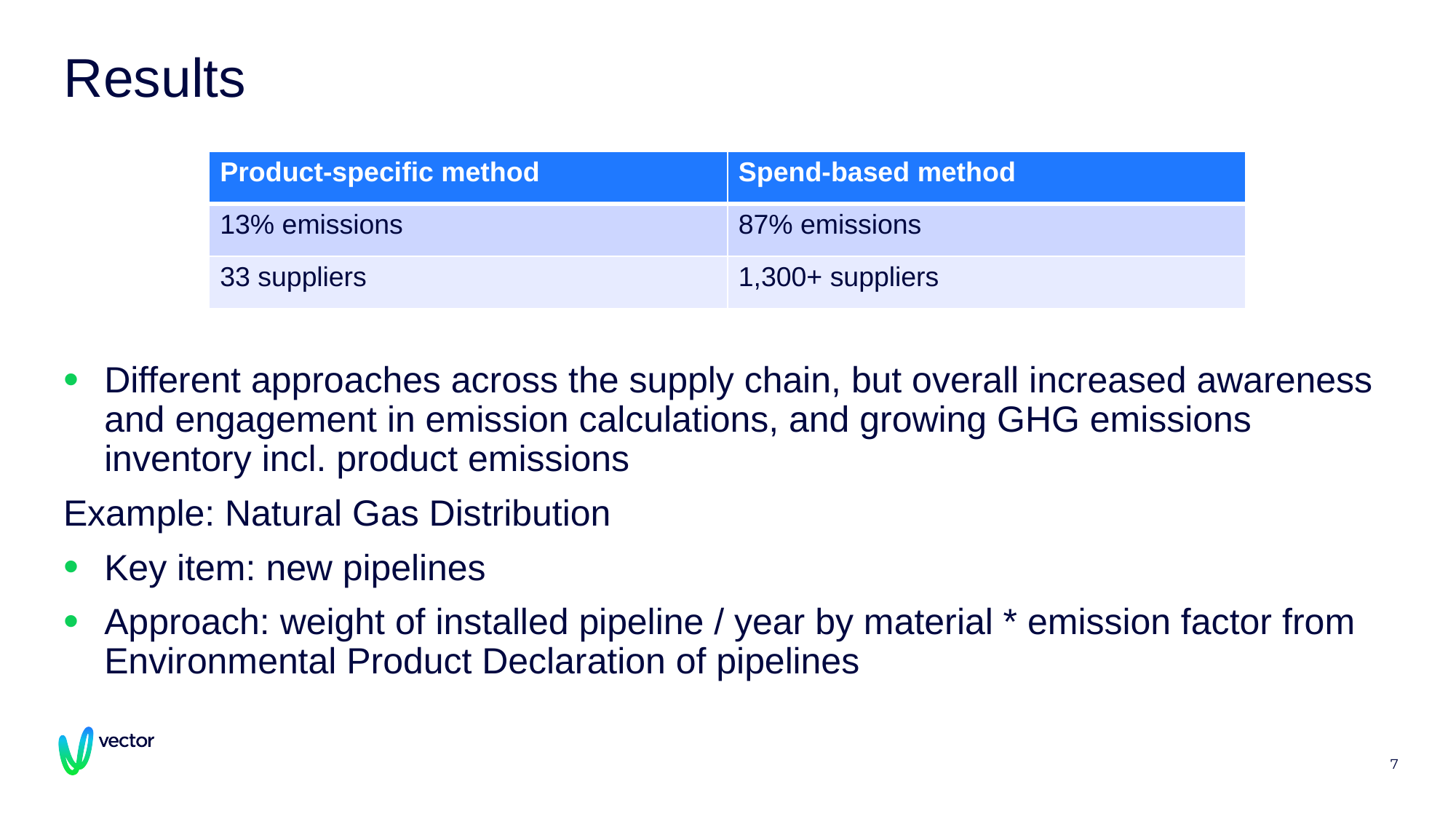

# Results

Different approaches across the supply chain, but overall increased awareness and engagement in emission calculations, and growing GHG emissions inventory incl. product emissions
Example: Natural Gas Distribution
Key item: new pipelines
Approach: weight of installed pipeline / year by material * emission factor from Environmental Product Declaration of pipelines

| Product-specific method | Spend-based method |
| --- | --- |
| 13% emissions | 87% emissions |
| 33 suppliers | 1,300+ suppliers |
7